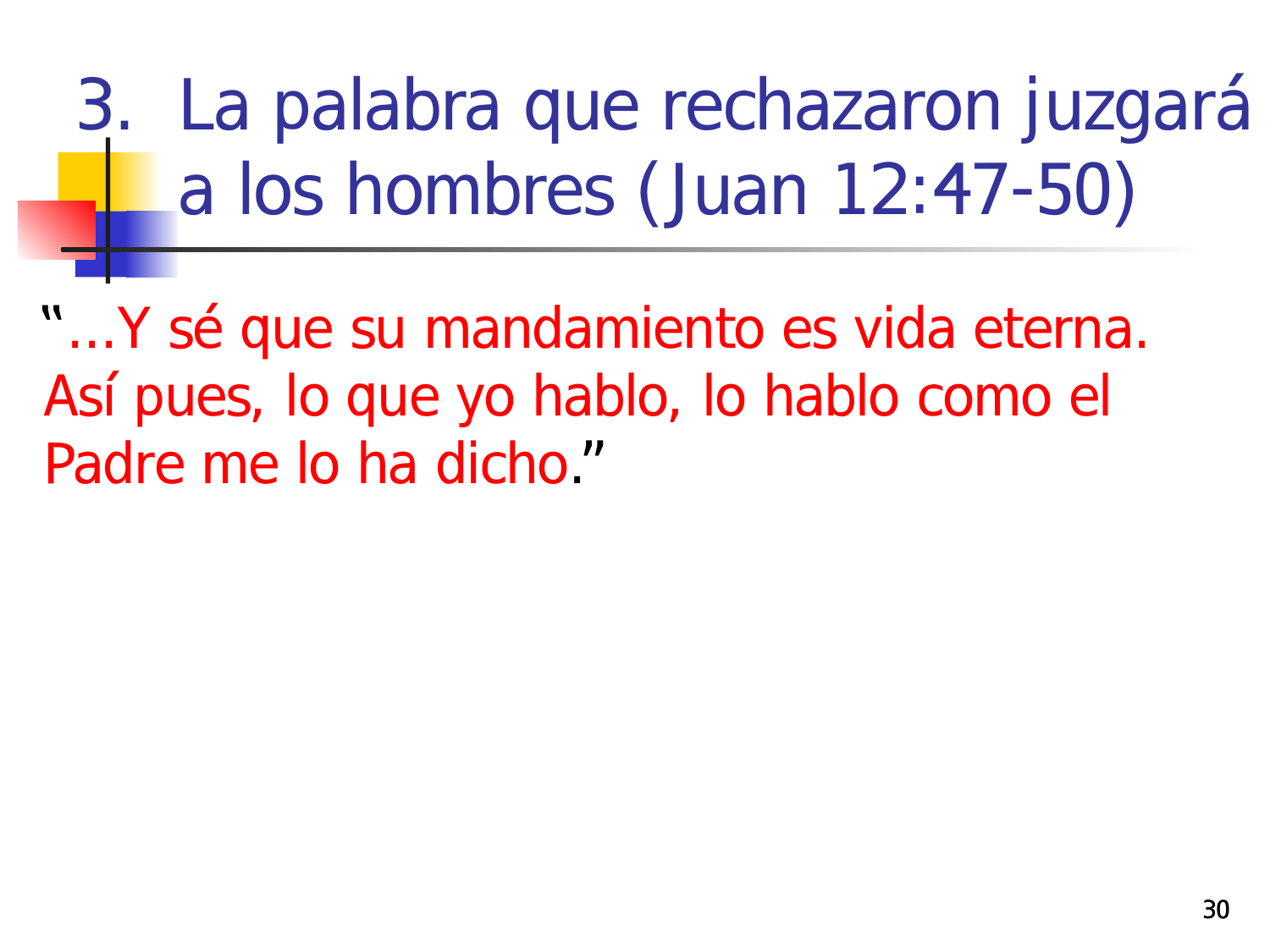

# La palabra que rechazaron juzgará a los hombres (Juan 12:47-50)
“...Y sé que su mandamiento es vida eterna. Así pues, lo que yo hablo, lo hablo como el Padre me lo ha dicho.”

30
30